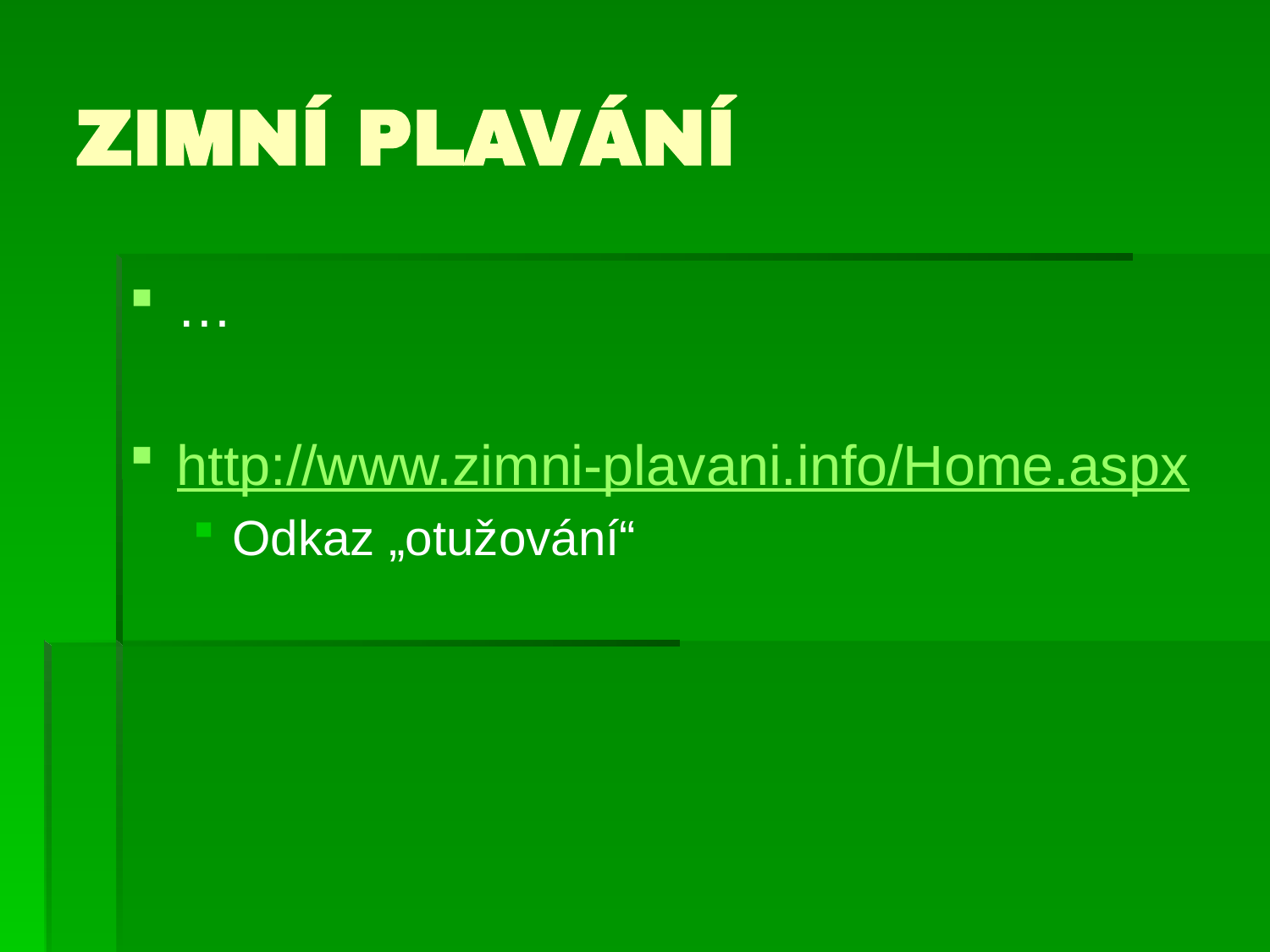

# ZIMNÍ PLAVÁNÍ
…

http://www.zimni-plavani.info/Home.aspx
Odkaz „otužování“